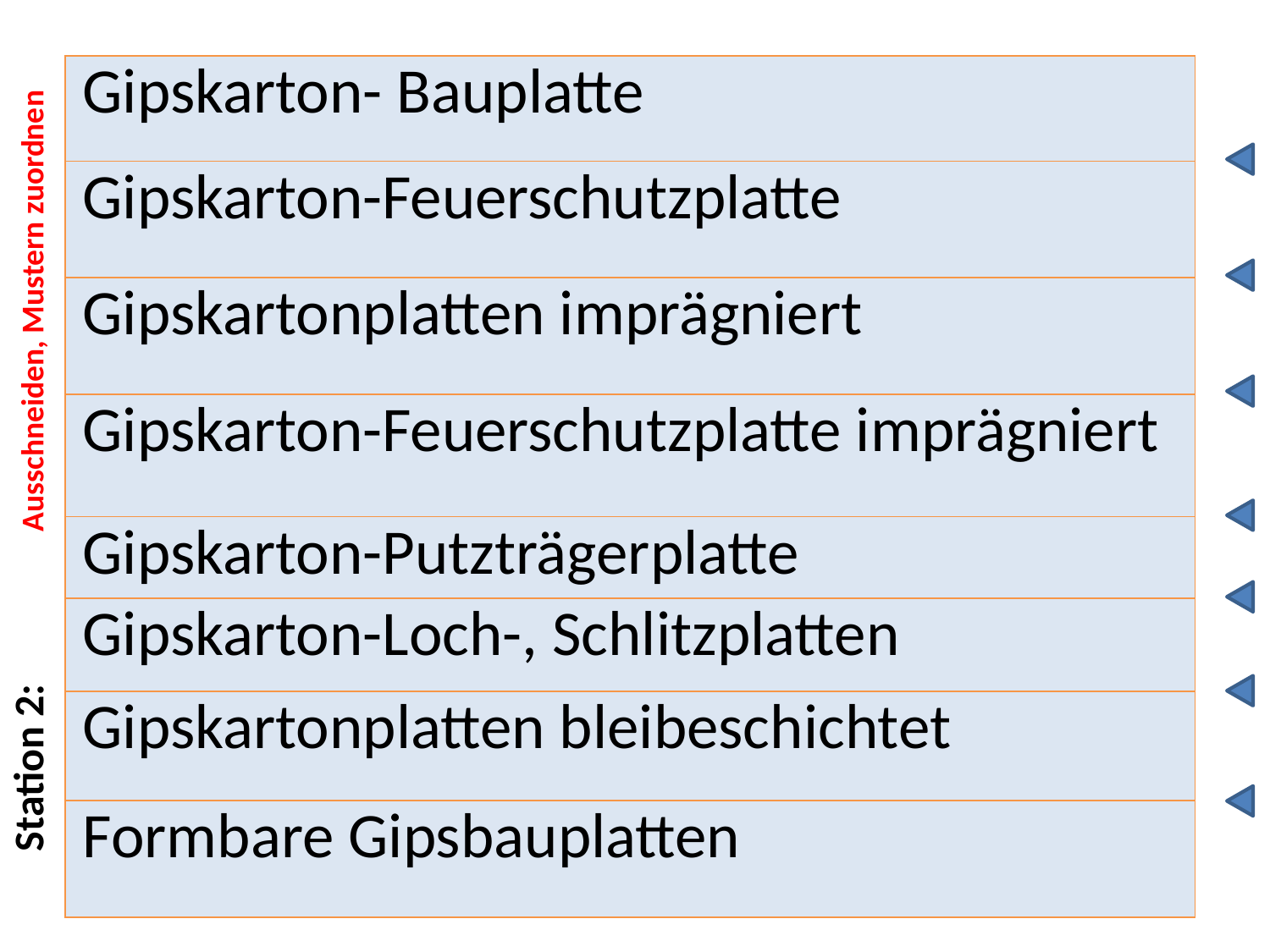

Station 2:                Ausschneiden, Mustern zuordnen
| Gipskarton- Bauplatte |
| --- |
| Gipskarton-Feuerschutzplatte |
| Gipskartonplatten imprägniert |
| Gipskarton-Feuerschutzplatte imprägniert |
| Gipskarton-Putzträgerplatte |
| Gipskarton-Loch-, Schlitzplatten |
| Gipskartonplatten bleibeschichtet |
| Formbare Gipsbauplatten |